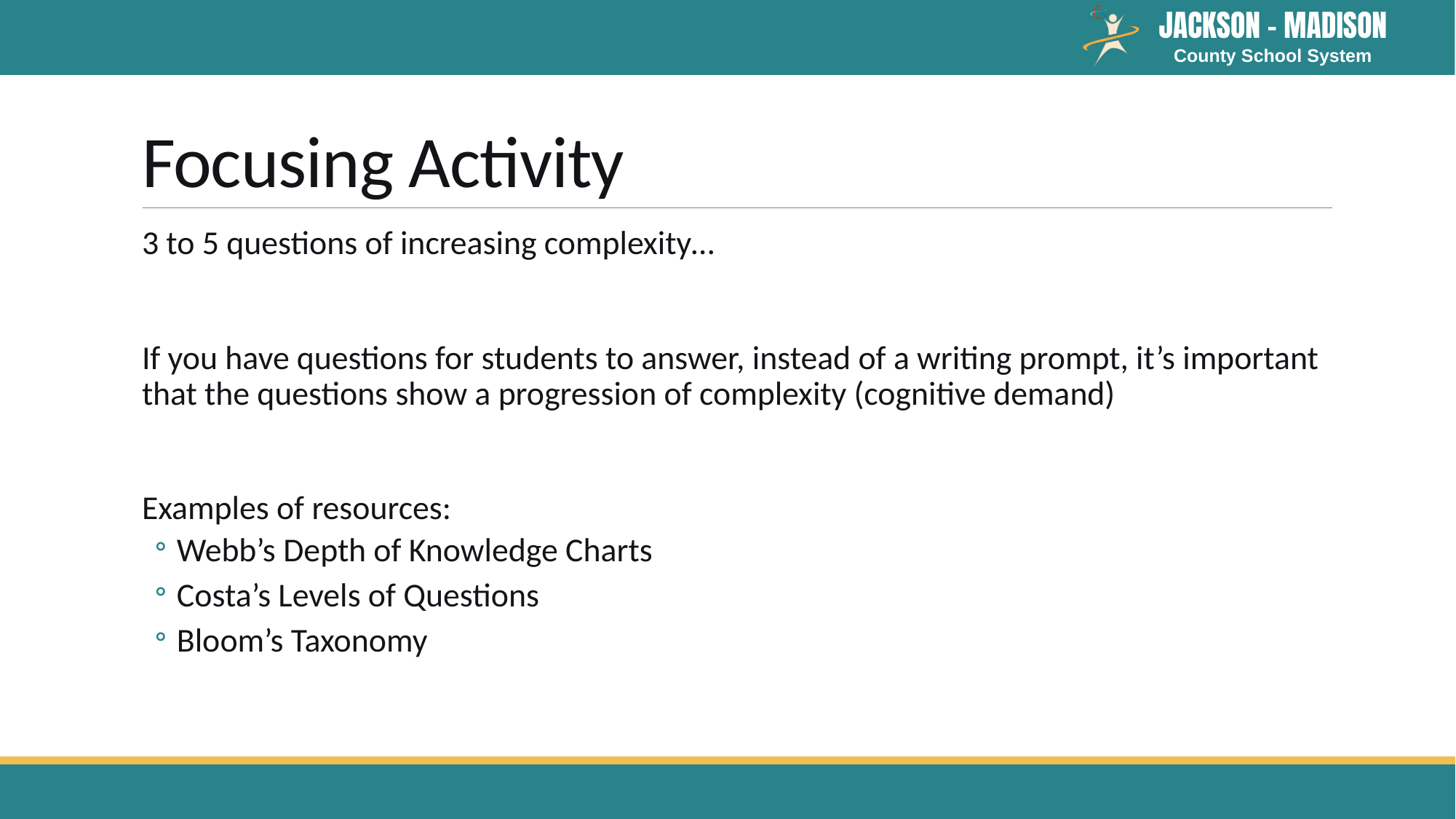

# Focusing Activity
3 to 5 questions of increasing complexity…

If you have questions for students to answer, instead of a writing prompt, it’s important that the questions show a progression of complexity (cognitive demand)

Examples of resources:
Webb’s Depth of Knowledge Charts
Costa’s Levels of Questions
Bloom’s Taxonomy